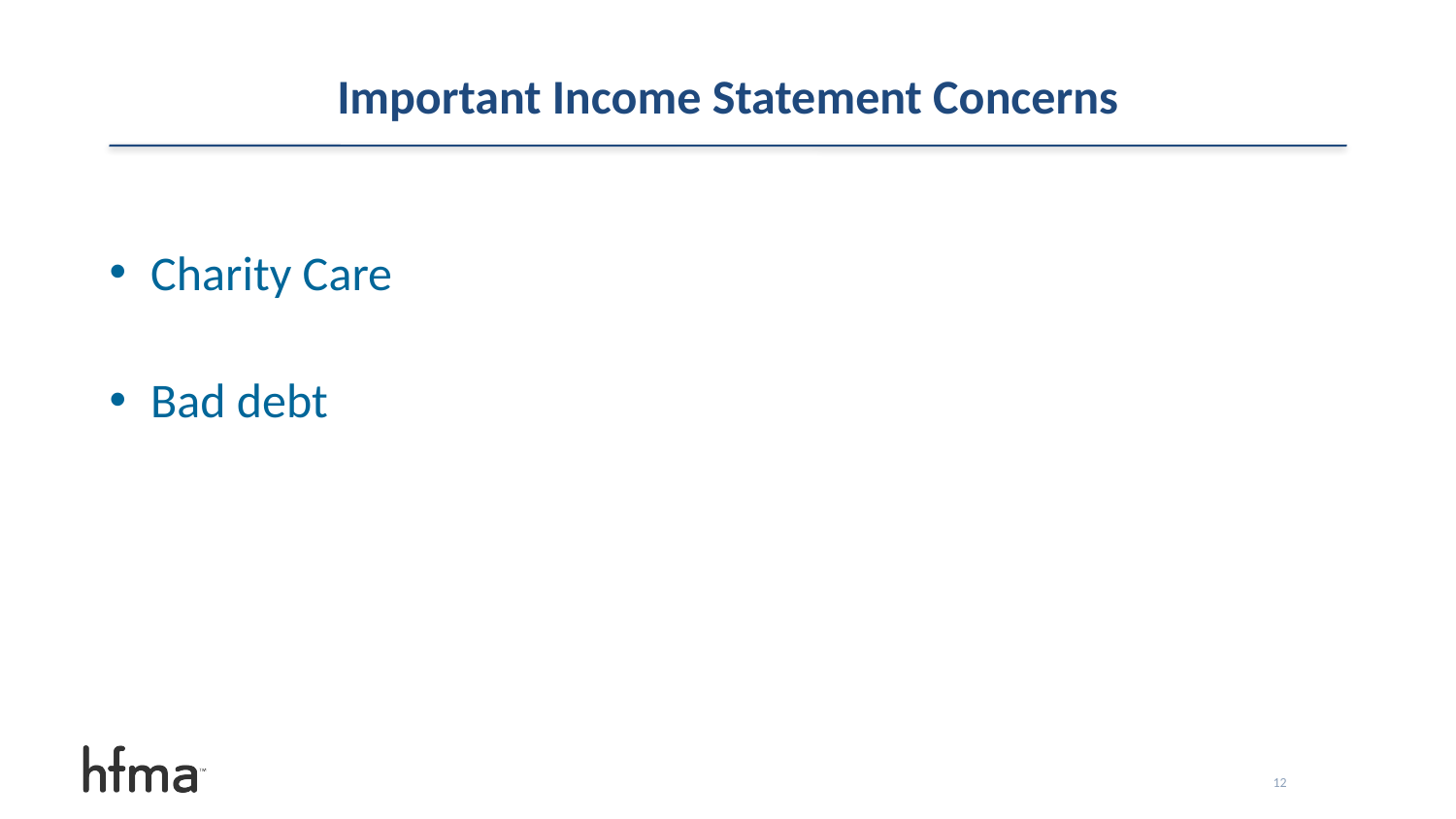

# Important Income Statement Concerns

Charity Care

Bad debt
12